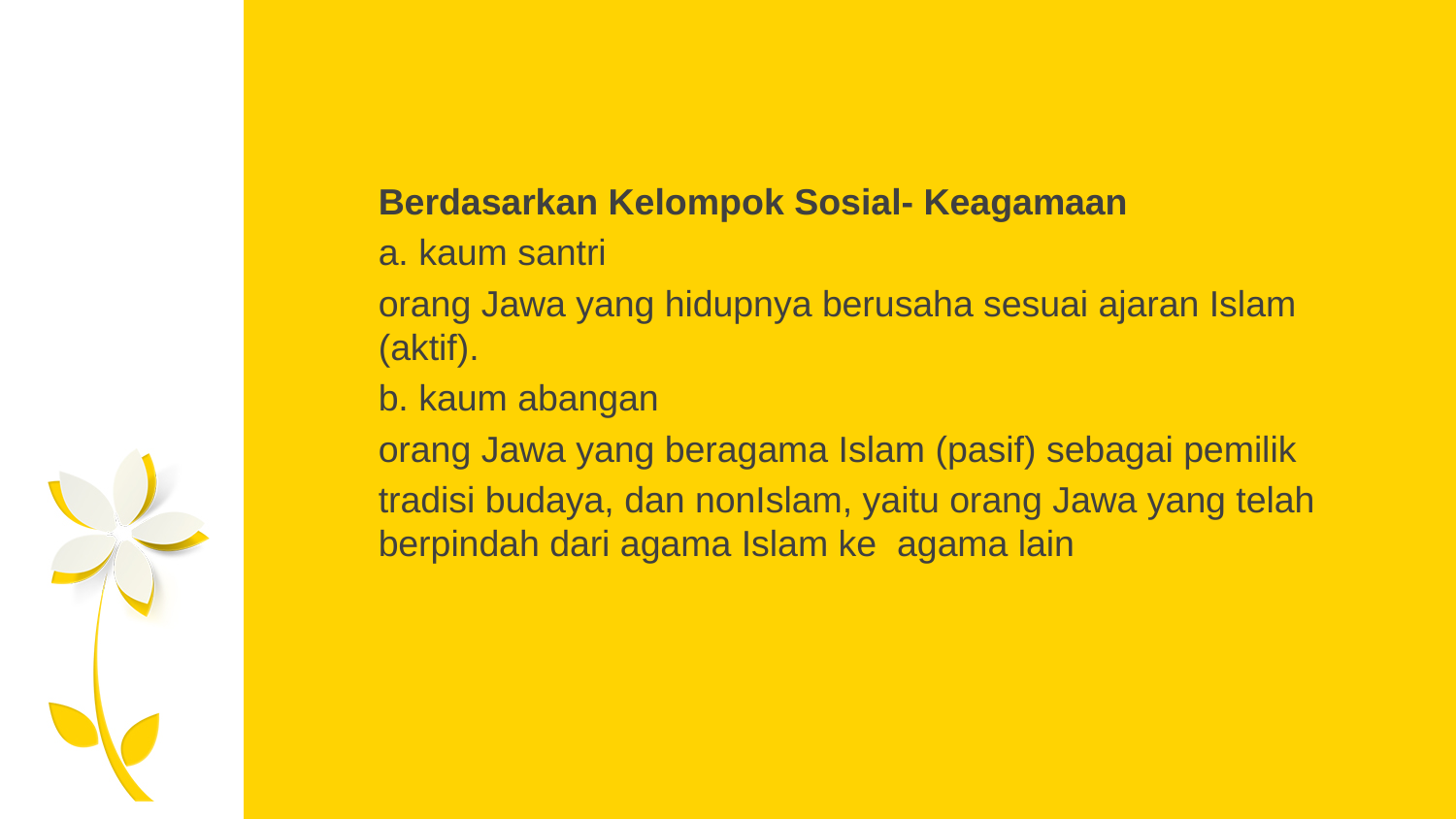

Berdasarkan Kelompok Sosial- Keagamaan
a. kaum santri
orang Jawa yang hidupnya berusaha sesuai ajaran Islam (aktif).
b. kaum abangan
orang Jawa yang beragama Islam (pasif) sebagai pemilik
tradisi budaya, dan nonIslam, yaitu orang Jawa yang telah berpindah dari agama Islam ke  agama lain